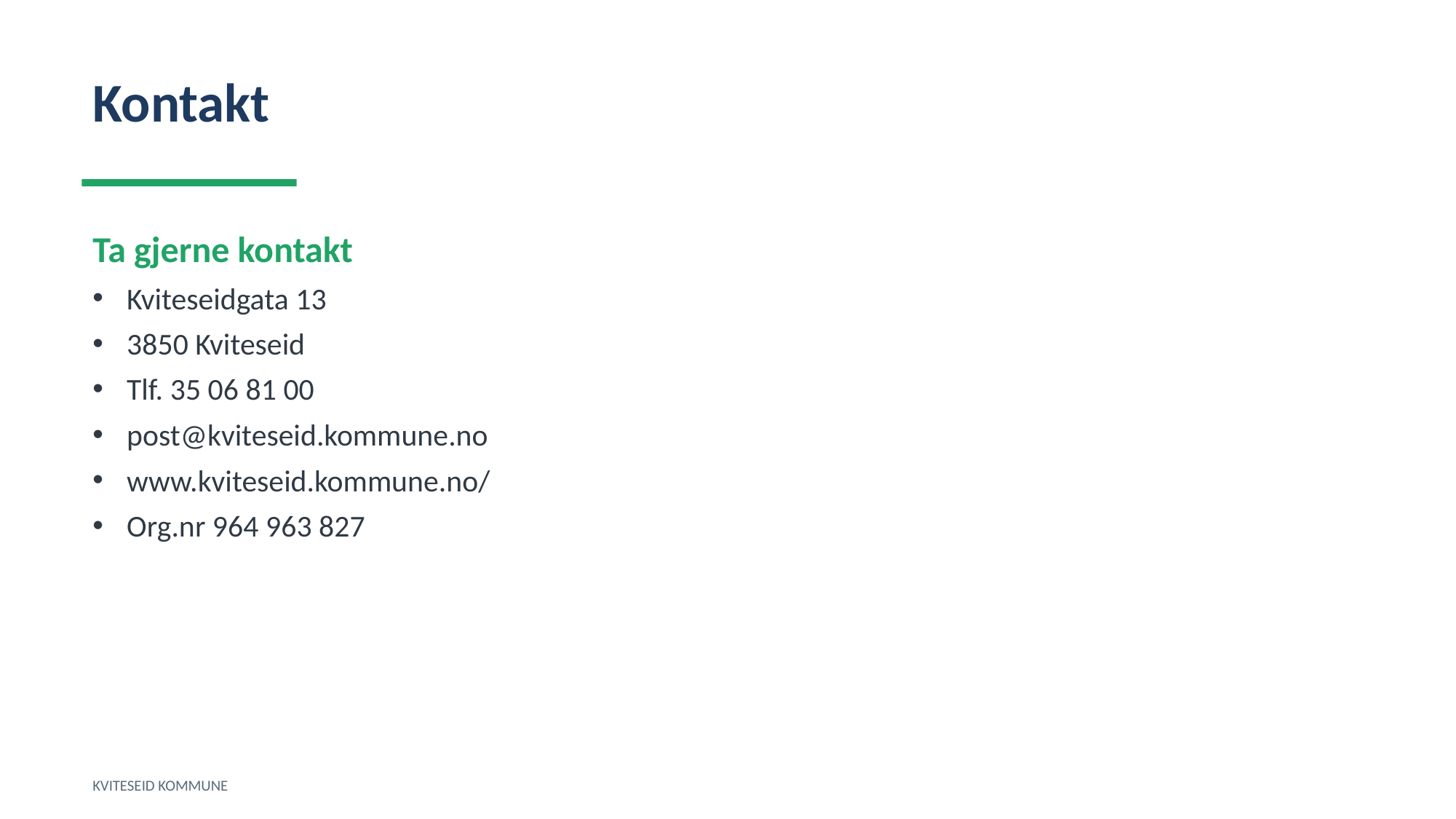

Kontakt

Ta gjerne kontakt
Kviteseidgata 13
3850 Kviteseid
Tlf. 35 06 81 00
post@kviteseid.kommune.no
www.kviteseid.kommune.no/
Org.nr 964 963 827
KVITESEID KOMMUNE